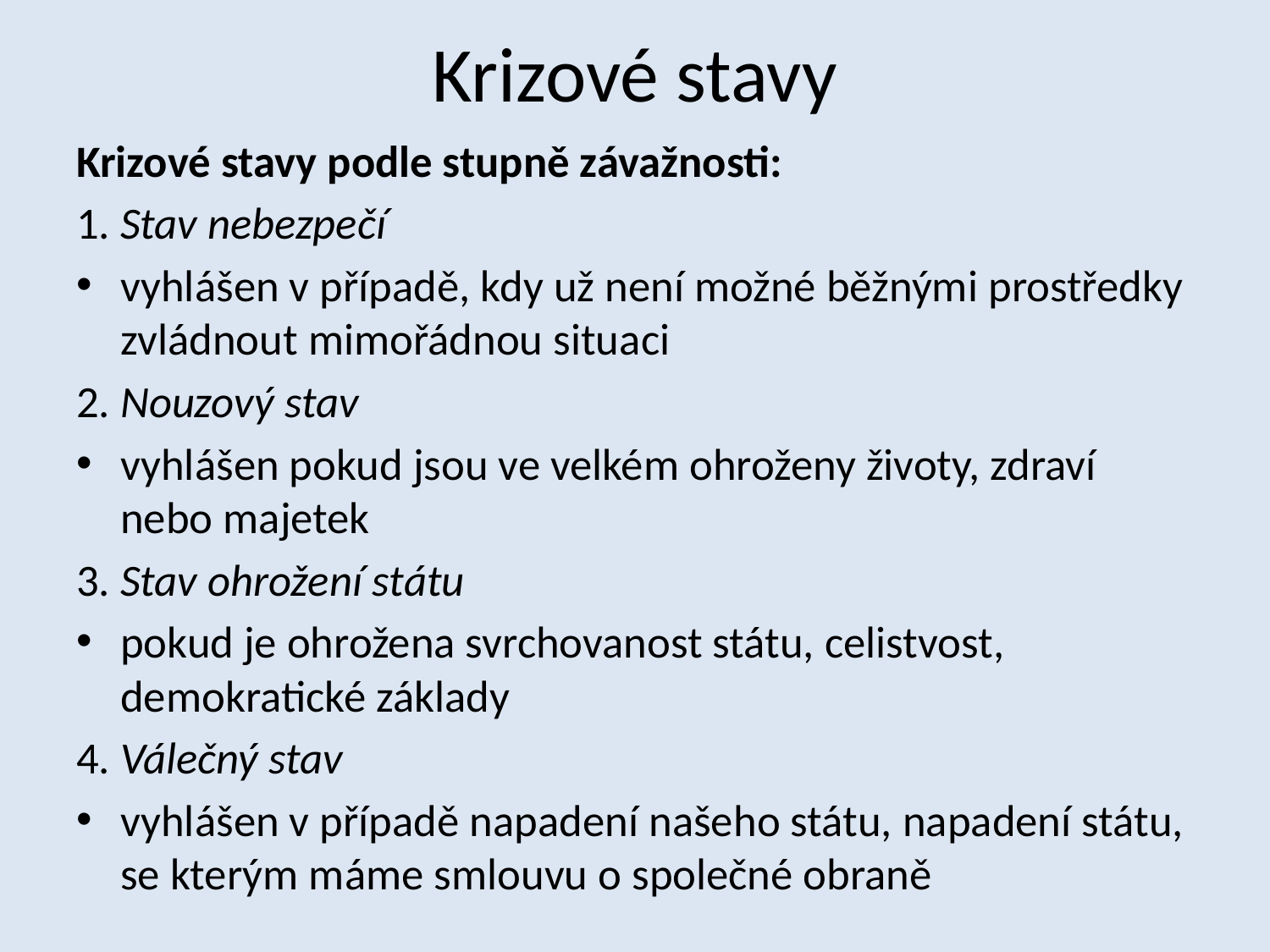

# Krizové stavy
Krizové stavy podle stupně závažnosti:
1. Stav nebezpečí
vyhlášen v případě, kdy už není možné běžnými prostředky zvládnout mimořádnou situaci
2. Nouzový stav
vyhlášen pokud jsou ve velkém ohroženy životy, zdraví nebo majetek
3. Stav ohrožení státu
pokud je ohrožena svrchovanost státu, celistvost, demokratické základy
4. Válečný stav
vyhlášen v případě napadení našeho státu, napadení státu, se kterým máme smlouvu o společné obraně